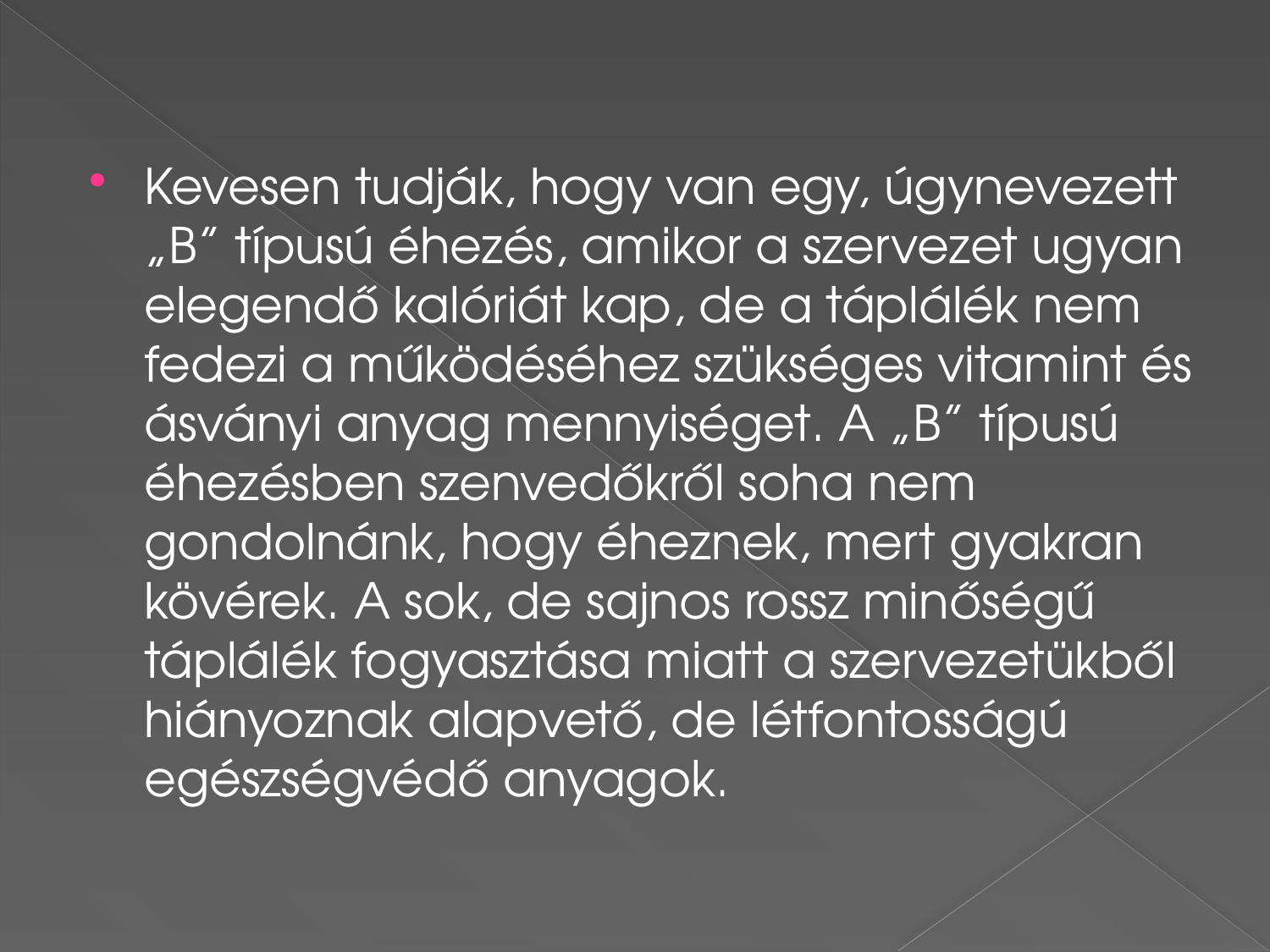

Kevesen tudják, hogy van egy, úgynevezett „B” típusú éhezés, amikor a szervezet ugyan elegendő kalóriát kap, de a táplálék nem fedezi a működéséhez szükséges vitamint és ásványi anyag mennyiséget. A „B” típusú éhezésben szenvedőkről soha nem gondolnánk, hogy éheznek, mert gyakran kövérek. A sok, de sajnos rossz minőségű táplálék fogyasztása miatt a szervezetükből hiányoznak alapvető, de létfontosságú egészségvédő anyagok.